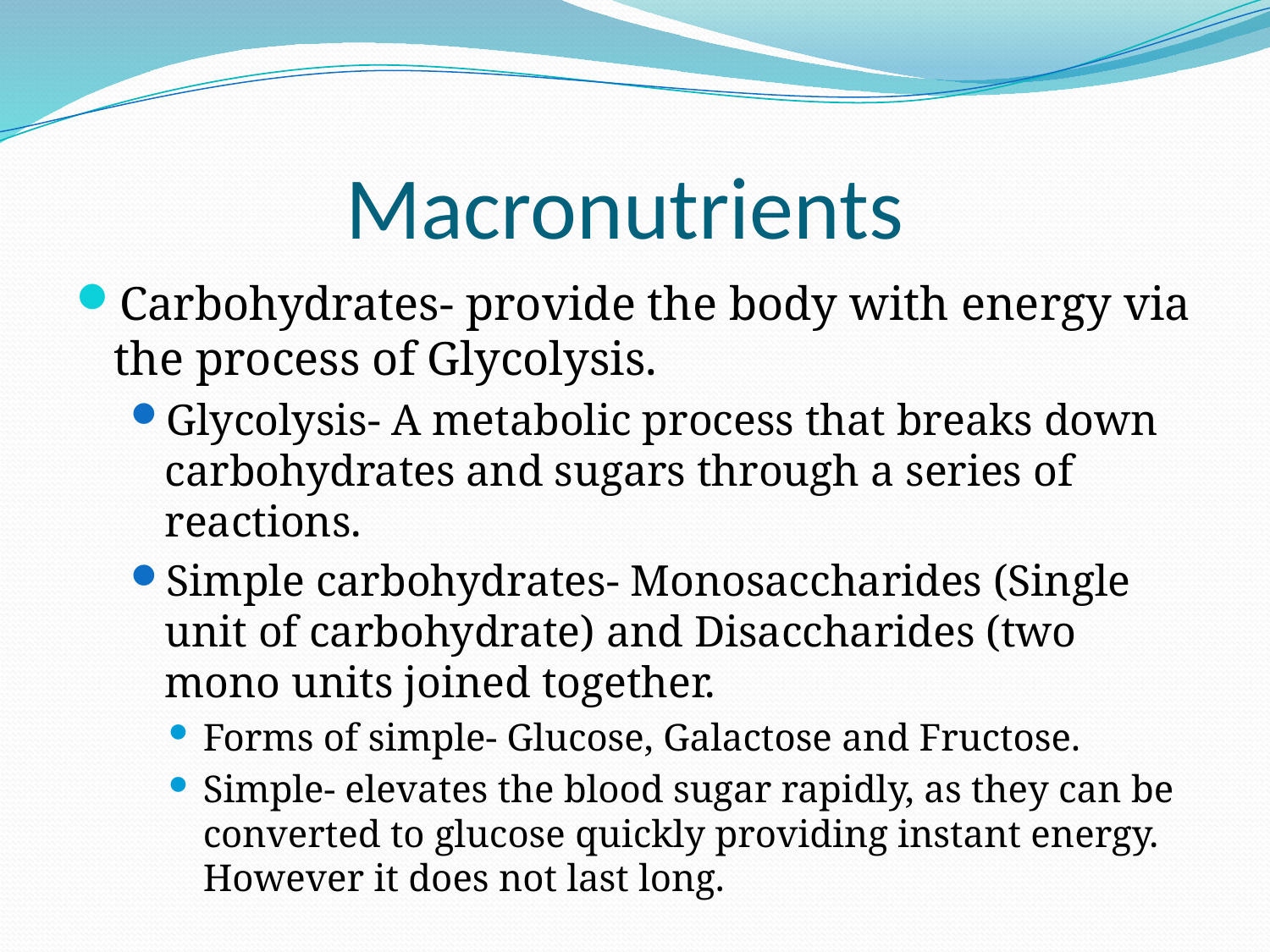

# Macronutrients
Carbohydrates- provide the body with energy via the process of Glycolysis.
Glycolysis- A metabolic process that breaks down carbohydrates and sugars through a series of reactions.
Simple carbohydrates- Monosaccharides (Single unit of carbohydrate) and Disaccharides (two mono units joined together.
Forms of simple- Glucose, Galactose and Fructose.
Simple- elevates the blood sugar rapidly, as they can be converted to glucose quickly providing instant energy. However it does not last long.